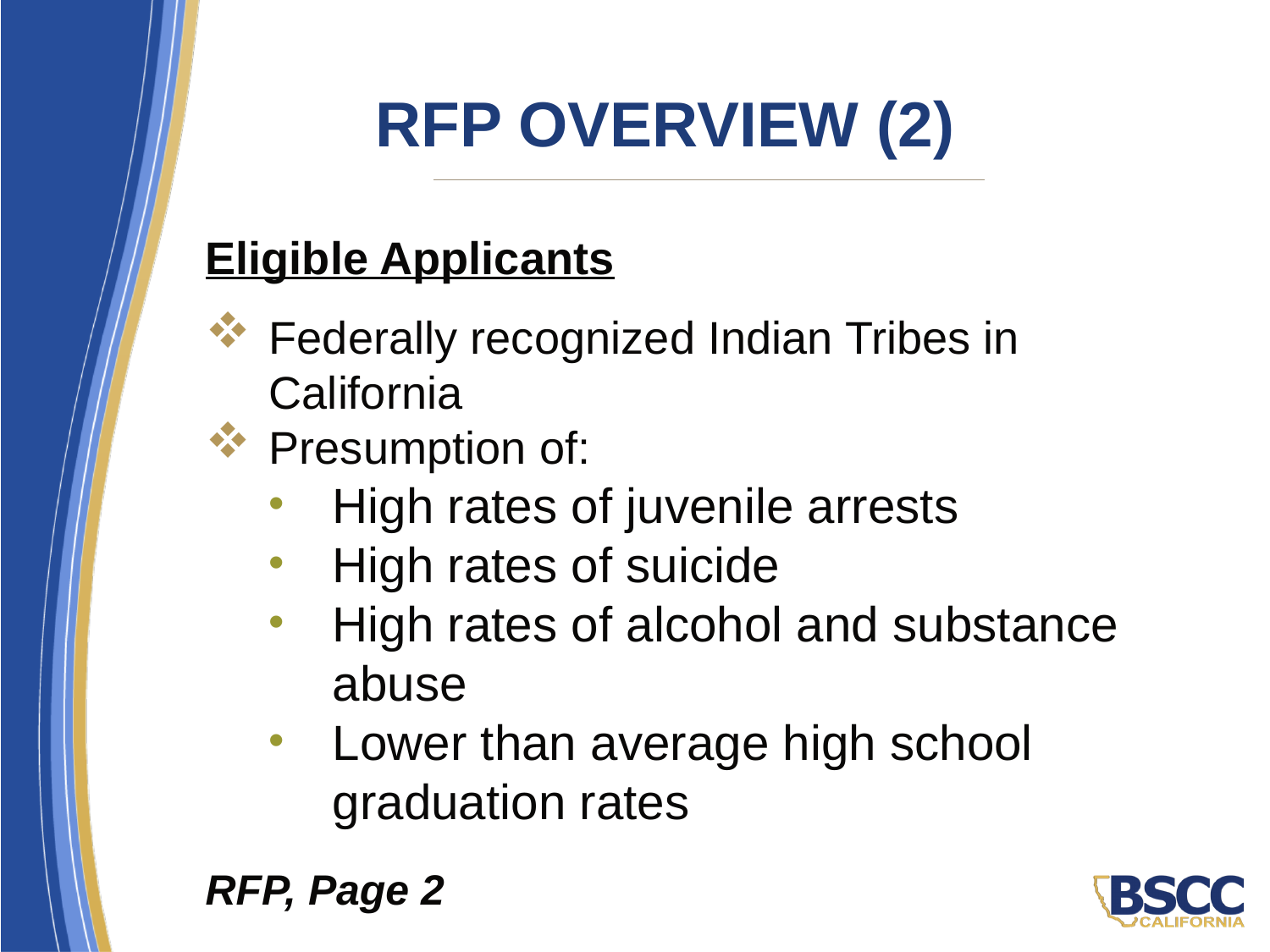

# RFP Overview (2)
Eligible Applicants

Federally recognized Indian Tribes in California
Presumption of:
High rates of juvenile arrests
High rates of suicide
High rates of alcohol and substance abuse
Lower than average high school graduation rates

RFP, Page 2